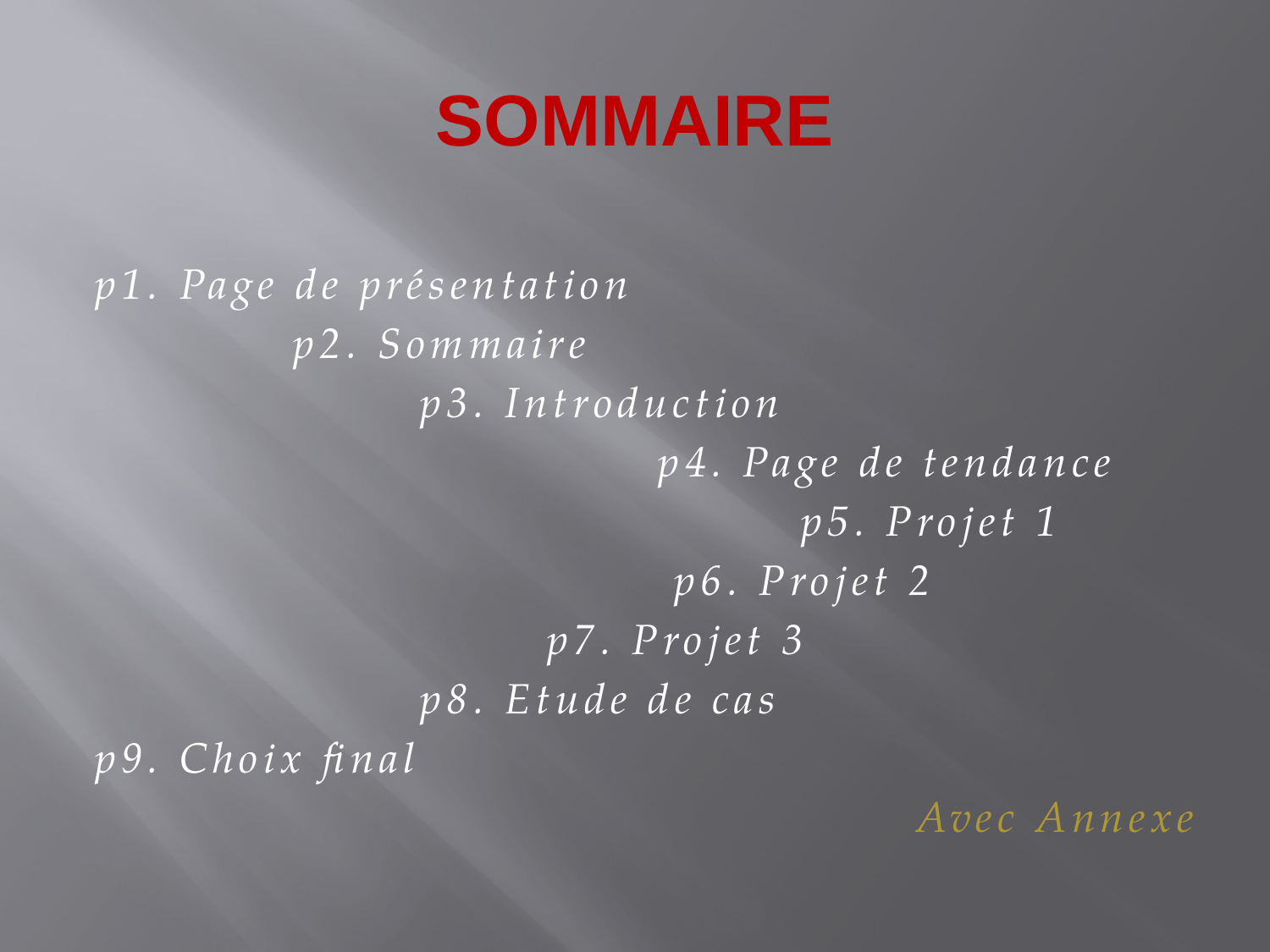

# SOMMAIRE
p1. Page de présentation
		p2. Sommaire
			p3. Introduction
				       p4. Page de tendance
						p5. Projet 1
					p6. Projet 2
				p7. Projet 3
			p8. Etude de cas
p9. Choix final
Avec Annexe